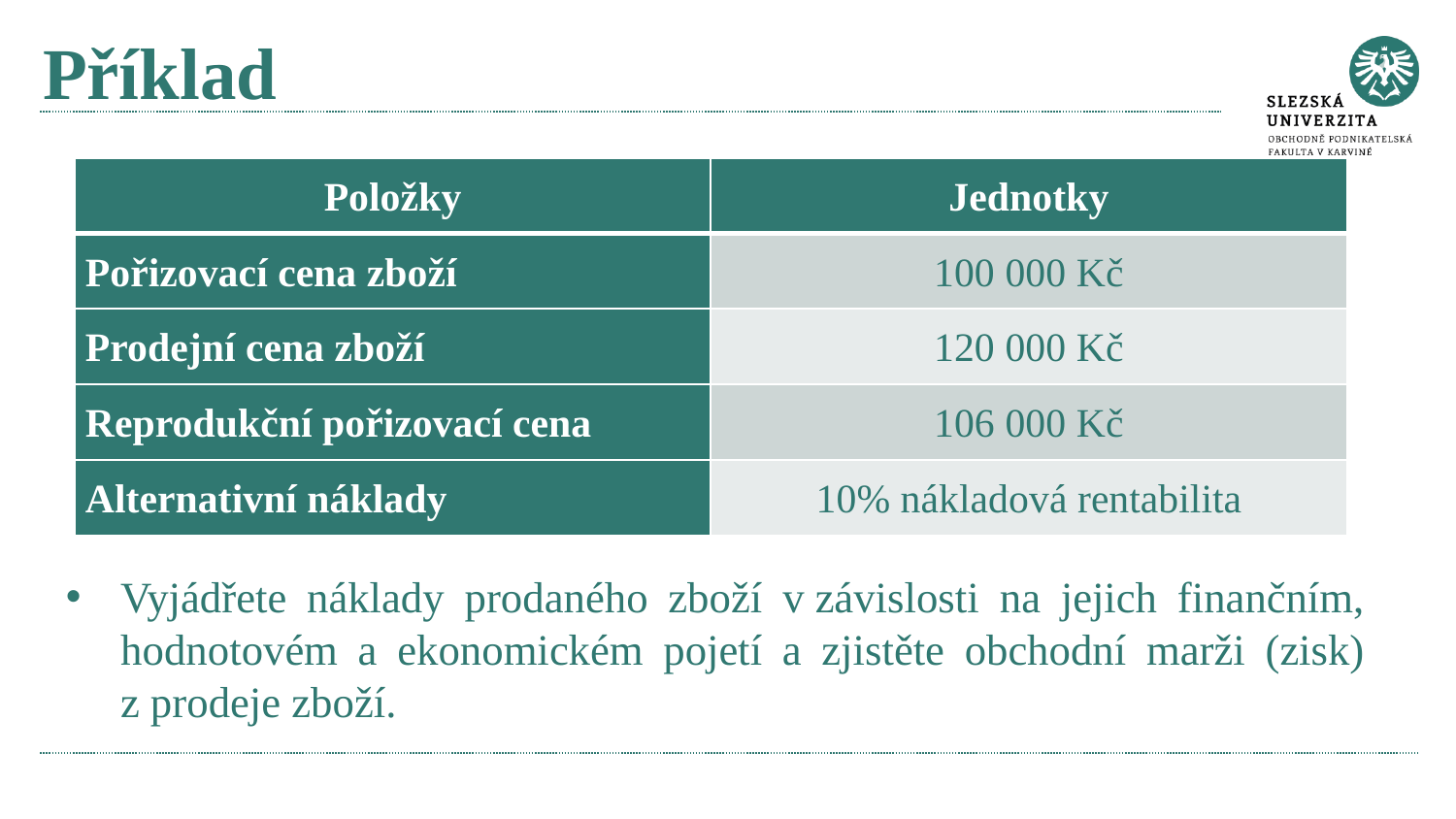

# Příklad

Vyjádřete náklady prodaného zboží v závislosti na jejich finančním, hodnotovém a ekonomickém pojetí a zjistěte obchodní marži (zisk) z prodeje zboží.

| Položky | Jednotky |
| --- | --- |
| Pořizovací cena zboží | 100 000 Kč |
| Prodejní cena zboží | 120 000 Kč |
| Reprodukční pořizovací cena | 106 000 Kč |
| Alternativní náklady | 10% nákladová rentabilita |